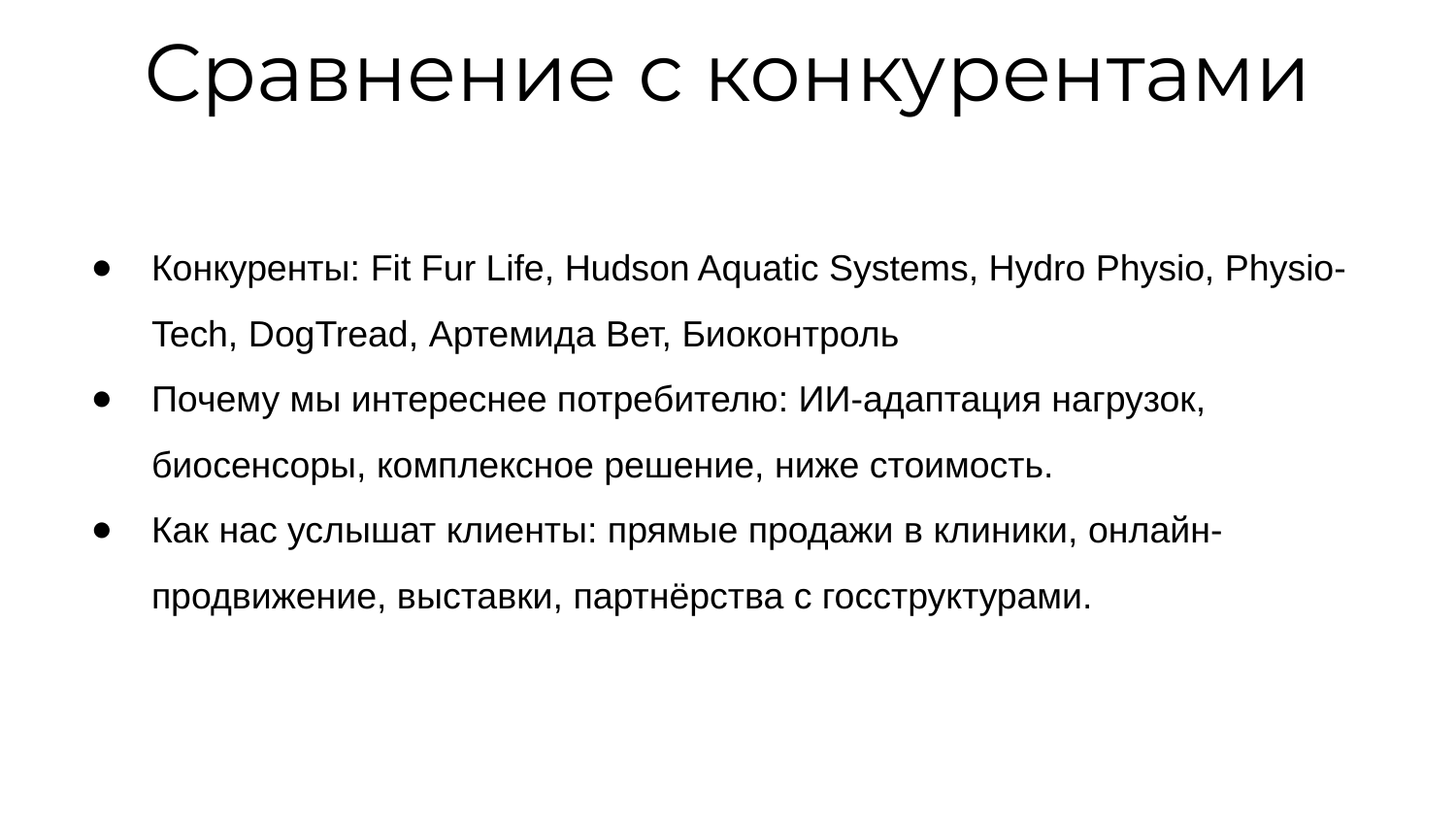

# Сравнение с конкурентами
Конкуренты: Fit Fur Life, Hudson Aquatic Systems, Hydro Physio, Physio-Tech, DogTread, Артемида Вет, Биоконтроль
Почему мы интереснее потребителю: ИИ-адаптация нагрузок, биосенсоры, комплексное решение, ниже стоимость.
Как нас услышат клиенты: прямые продажи в клиники, онлайн-продвижение, выставки, партнёрства с госструктурами.